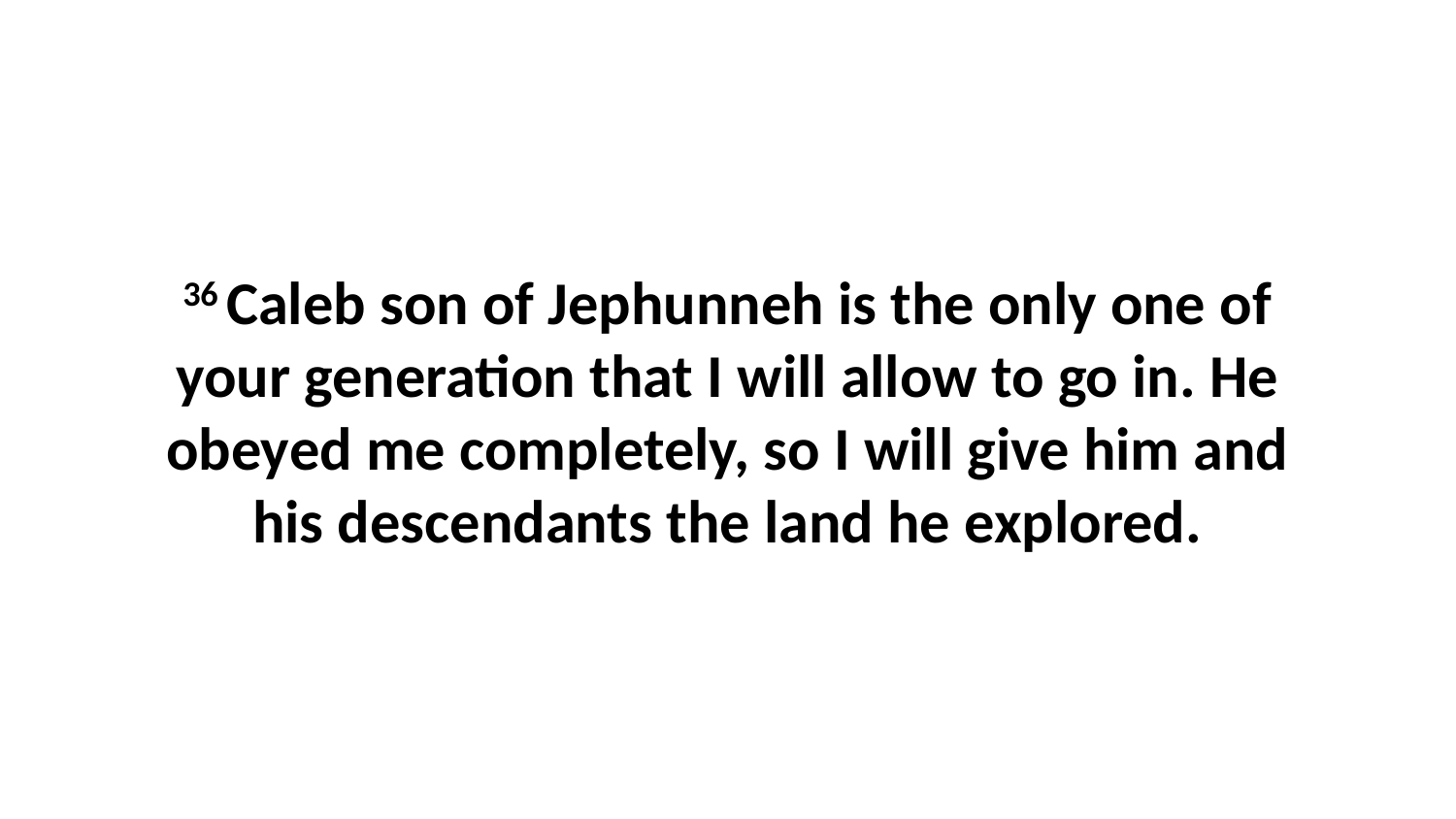

36 Caleb son of Jephunneh is the only one of your generation that I will allow to go in. He obeyed me completely, so I will give him and his descendants the land he explored.